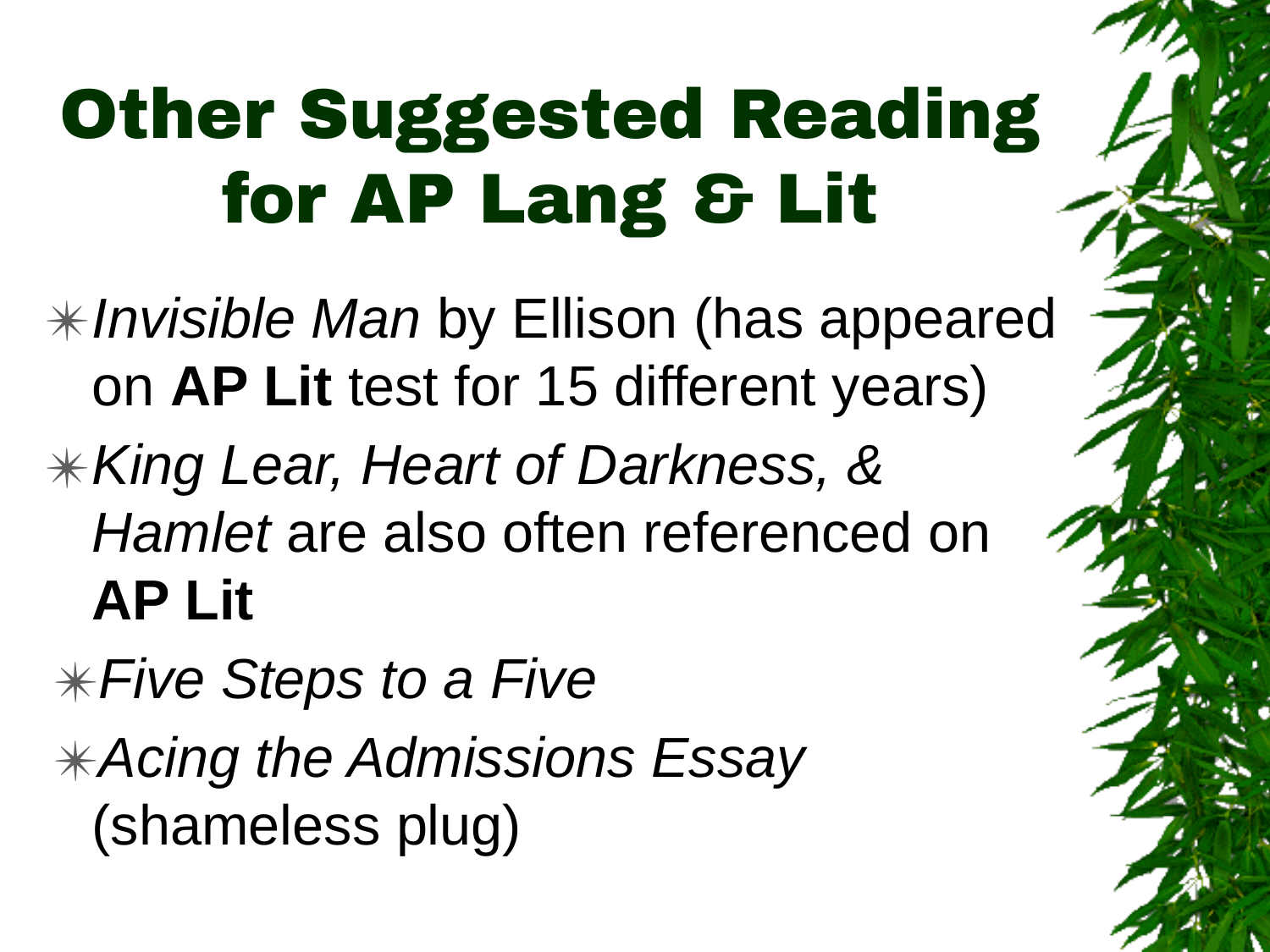

# Other Suggested Reading for AP Lang & Lit
Invisible Man by Ellison (has appeared on AP Lit test for 15 different years)
King Lear, Heart of Darkness, & Hamlet are also often referenced on AP Lit
Five Steps to a Five
Acing the Admissions Essay (shameless plug)